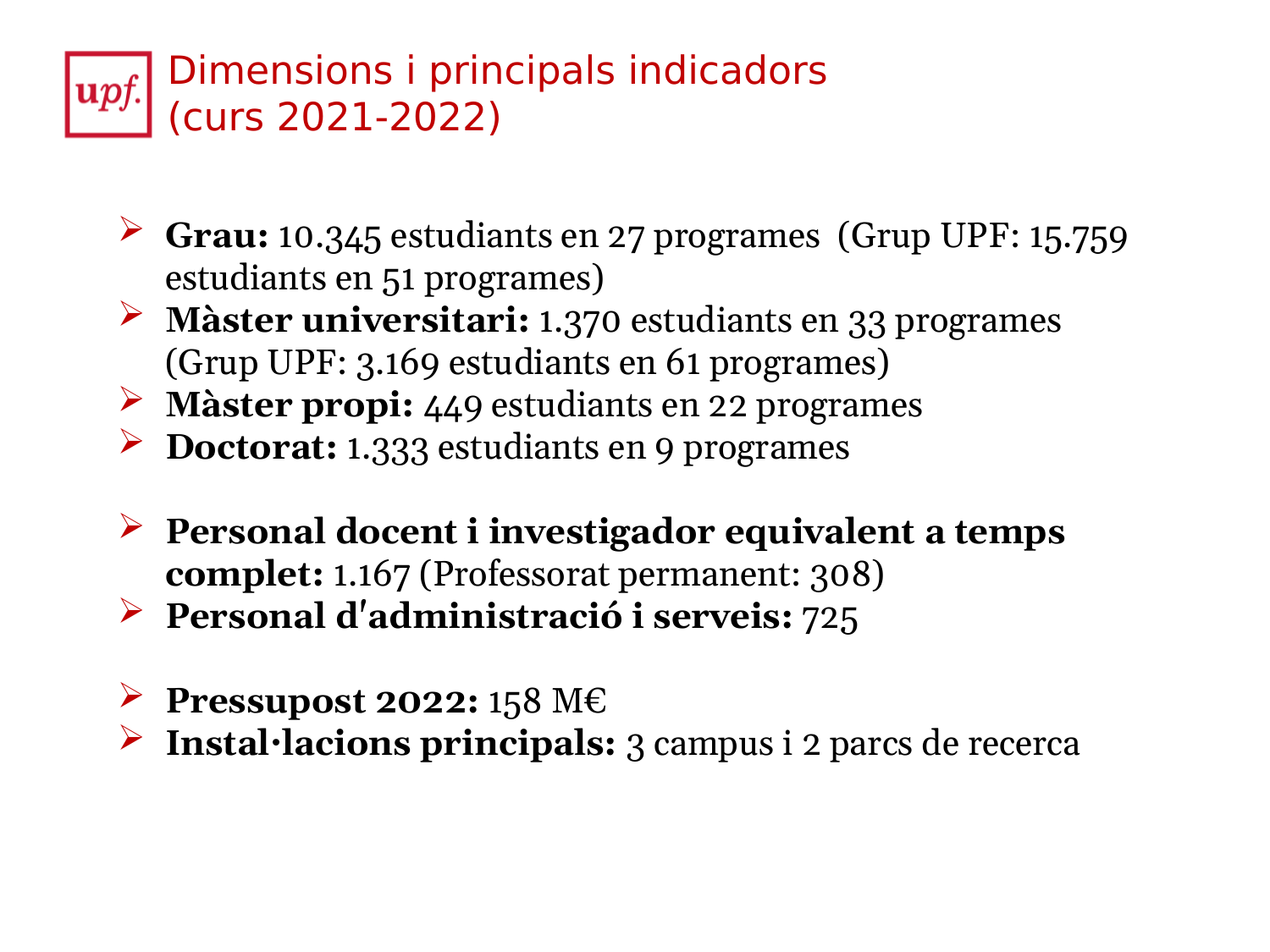

Dimensions i principals indicadors
(curs 2021-2022)
Grau: 10.345 estudiants en 27 programes  (Grup UPF: 15.759 estudiants en 51 programes)
Màster universitari: 1.370 estudiants en 33 programes (Grup UPF: 3.169 estudiants en 61 programes)
Màster propi: 449 estudiants en 22 programes
Doctorat: 1.333 estudiants en 9 programes

Personal docent i investigador equivalent a temps complet: 1.167 (Professorat permanent: 308)
Personal d'administració i serveis: 725

Pressupost 2022: 158 M€
Instal·lacions principals: 3 campus i 2 parcs de recerca